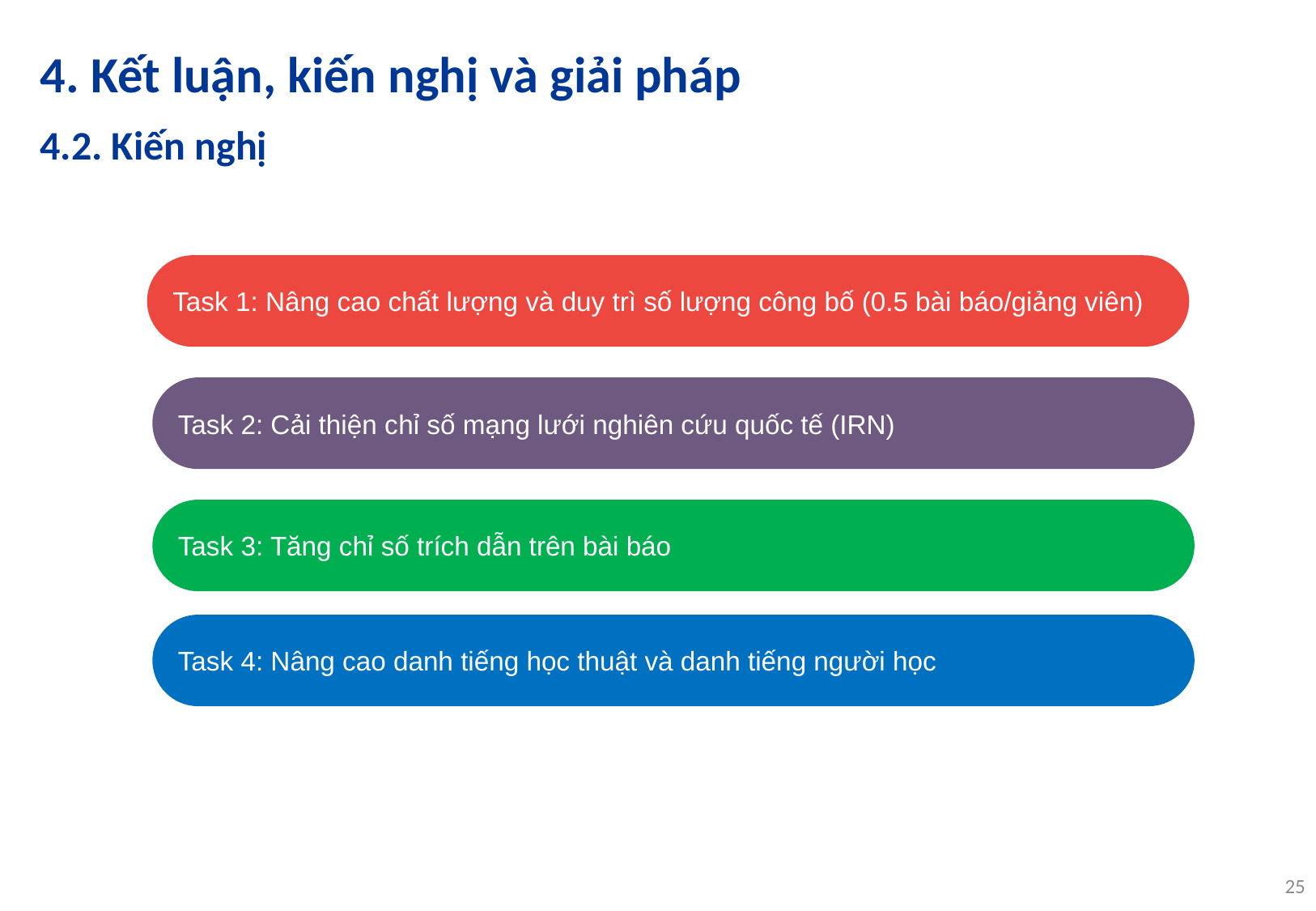

# 4. Kết luận, kiến nghị và giải pháp
4.2. Kiến nghị

Task 1: Nâng cao chất lượng và duy trì số lượng công bố (0.5 bài báo/giảng viên)
Task 2: Cải thiện chỉ số mạng lưới nghiên cứu quốc tế (IRN)
Task 3: Tăng chỉ số trích dẫn trên bài báo
Task 4: Nâng cao danh tiếng học thuật và danh tiếng người học
25